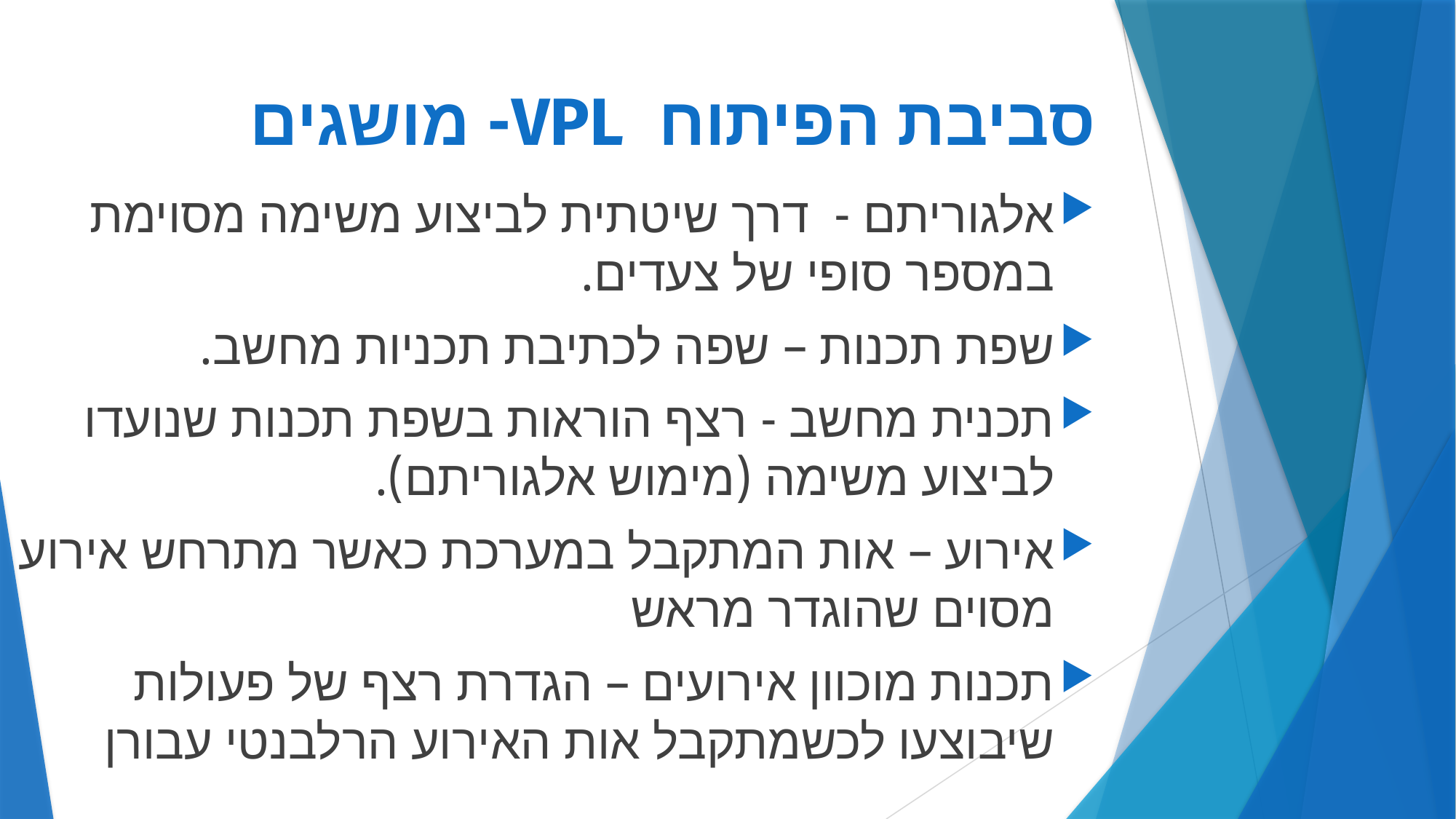

# סביבת הפיתוח  VPL- מושגים
אלגוריתם -  דרך שיטתית לביצוע משימה מסוימת במספר סופי של צעדים.
שפת תכנות – שפה לכתיבת תכניות מחשב.
תכנית מחשב - רצף הוראות בשפת תכנות שנועדו לביצוע משימה (מימוש אלגוריתם).
אירוע – אות המתקבל במערכת כאשר מתרחש אירוע מסוים שהוגדר מראש
תכנות מוכוון אירועים – הגדרת רצף של פעולות שיבוצעו לכשמתקבל אות האירוע הרלבנטי עבורן